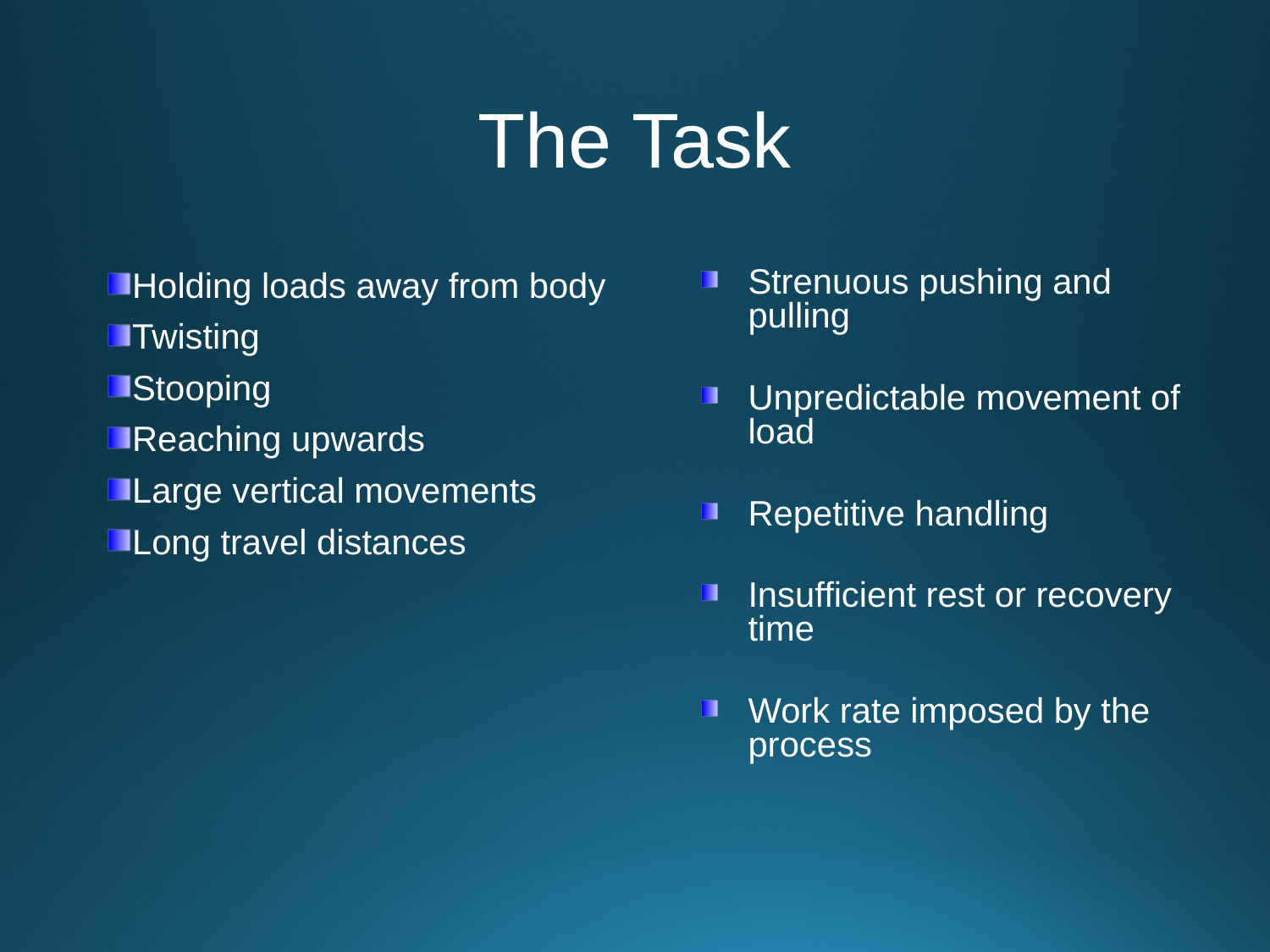

# The Task
Holding loads away from body
Twisting
Stooping
Reaching upwards
Large vertical movements
Long travel distances

Strenuous pushing and pulling

Unpredictable movement of load

Repetitive handling

Insufficient rest or recovery time

Work rate imposed by the process